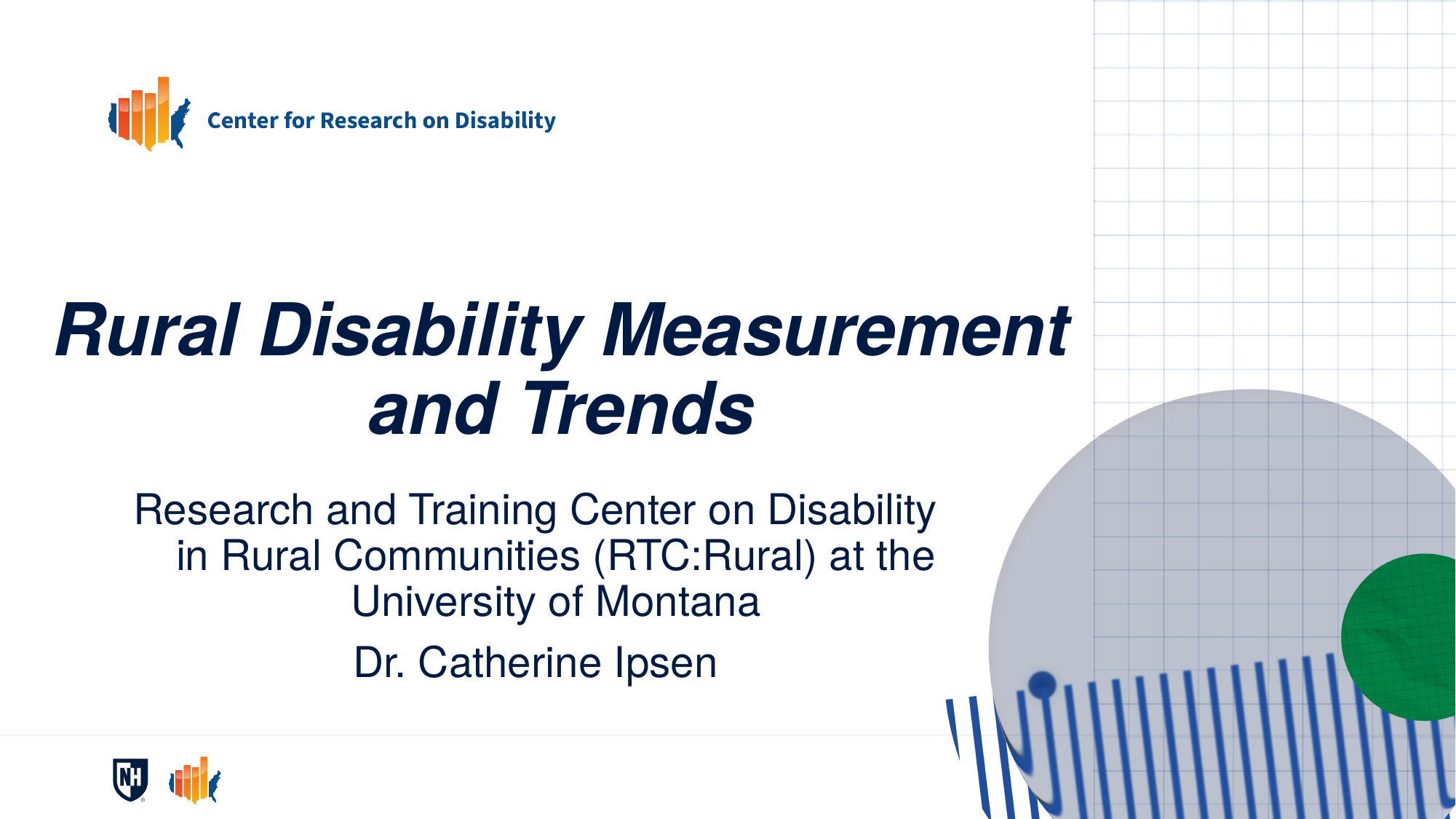

# Rural Disability Measurement and Trends
Research and Training Center on Disability in Rural Communities (RTC:Rural) at the University of Montana
Dr. Catherine Ipsen